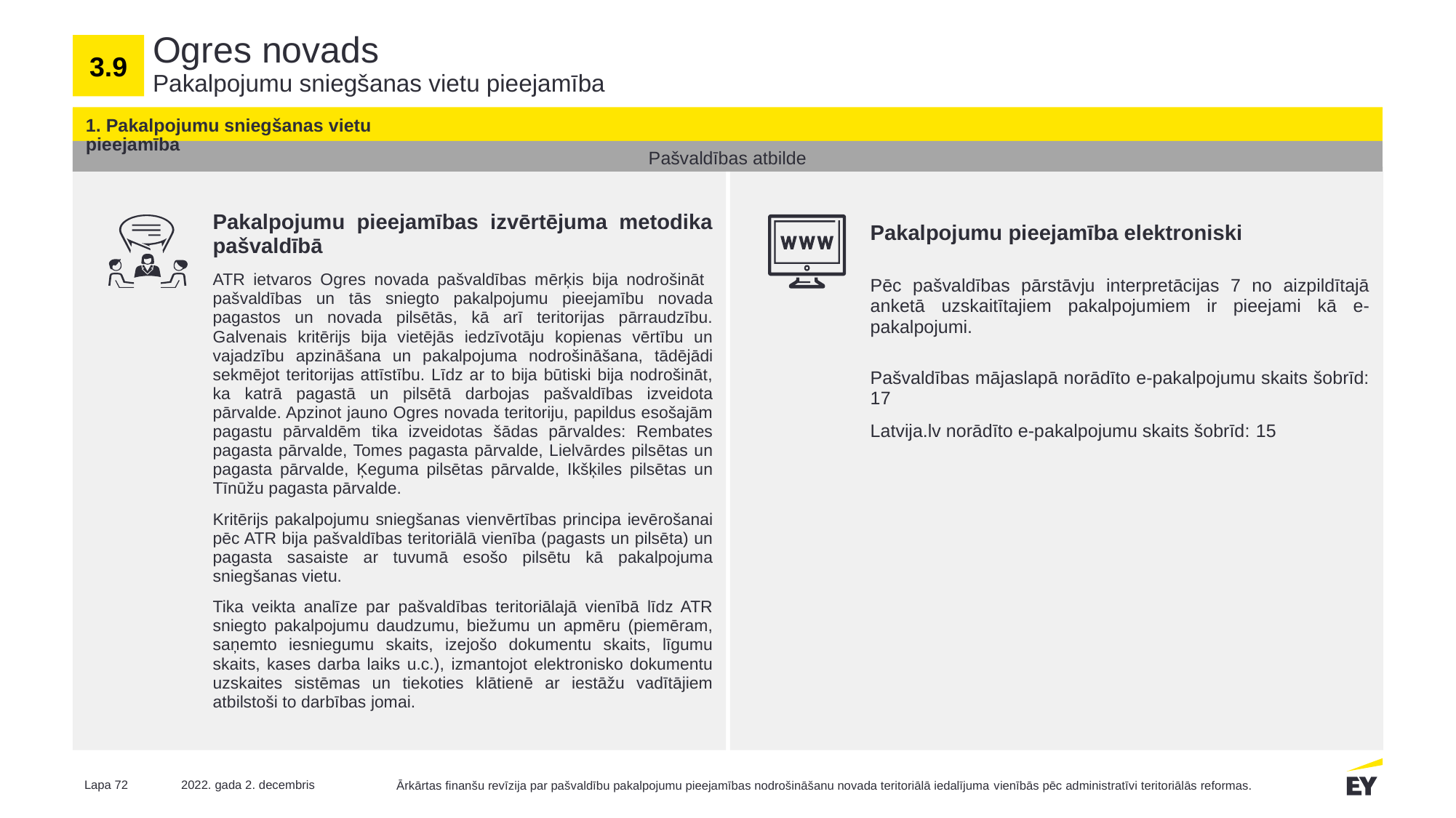

# Ogres novads
3.9
Pakalpojumu sniegšanas vietu pieejamība

1. Pakalpojumu sniegšanas vietu pieejamība
Pašvaldības atbilde

Pakalpojumu pieejamības izvērtējuma metodika pašvaldībā
ATR ietvaros Ogres novada pašvaldības mērķis bija nodrošināt  pašvaldības un tās sniegto pakalpojumu pieejamību novada pagastos un novada pilsētās, kā arī teritorijas pārraudzību. Galvenais kritērijs bija vietējās iedzīvotāju kopienas vērtību un vajadzību apzināšana un pakalpojuma nodrošināšana, tādējādi sekmējot teritorijas attīstību. Līdz ar to bija būtiski bija nodrošināt, ka katrā pagastā un pilsētā darbojas pašvaldības izveidota pārvalde. Apzinot jauno Ogres novada teritoriju, papildus esošajām pagastu pārvaldēm tika izveidotas šādas pārvaldes: Rembates pagasta pārvalde, Tomes pagasta pārvalde, Lielvārdes pilsētas un pagasta pārvalde, Ķeguma pilsētas pārvalde, Ikšķiles pilsētas un Tīnūžu pagasta pārvalde.
Kritērijs pakalpojumu sniegšanas vienvērtības principa ievērošanai pēc ATR bija pašvaldības teritoriālā vienība (pagasts un pilsēta) un pagasta sasaiste ar tuvumā esošo pilsētu kā pakalpojuma sniegšanas vietu.
Tika veikta analīze par pašvaldības teritoriālajā vienībā līdz ATR sniegto pakalpojumu daudzumu, biežumu un apmēru (piemēram, saņemto iesniegumu skaits, izejošo dokumentu skaits, līgumu skaits, kases darba laiks u.c.), izmantojot elektronisko dokumentu uzskaites sistēmas un tiekoties klātienē ar iestāžu vadītājiem atbilstoši to darbības jomai.

Pakalpojumu pieejamība elektroniski
Pēc pašvaldības pārstāvju interpretācijas 7 no aizpildītajā anketā uzskaitītajiem pakalpojumiem ir pieejami kā e-pakalpojumi.
Pašvaldības mājaslapā norādīto e-pakalpojumu skaits šobrīd: 17
Latvija.lv norādīto e-pakalpojumu skaits šobrīd: 15

Lapa 72
2022. gada 2. decembris
Ārkārtas finanšu revīzija par pašvaldību pakalpojumu pieejamības nodrošināšanu novada teritoriālā iedalījuma vienībās pēc administratīvi teritoriālās reformas.